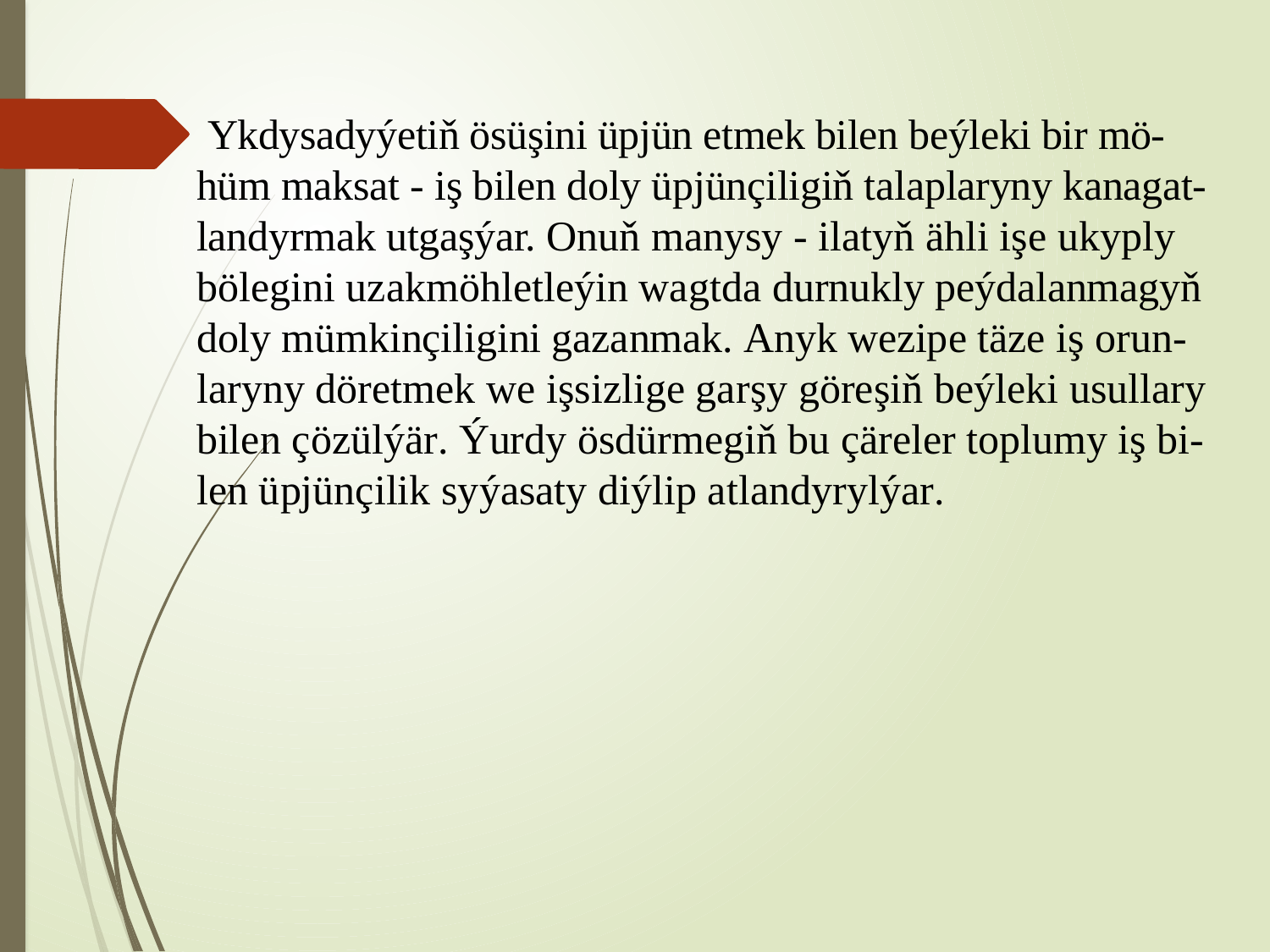

# Ykdysadyýetiň ösüşini üpjün etmek bilen beýleki bir mö-hüm maksat - iş bilen doly üpjünçiligiň talaplaryny kanagat-landyrmak utgaşýar. Onuň manysy - ilatyň ähli işe ukyply bölegini uzakmöhletleýin wagtda durnukly peýdalanmagyň doly mümkinçiligini gazanmak. Anyk wezipe täze iş orun-laryny döretmek we işsizlige garşy göreşiň beýleki usullary bilen çözülýär. Ýurdy ösdürmegiň bu çäreler toplumy iş bi-len üpjünçilik syýasaty diýlip atlandyrylýar.